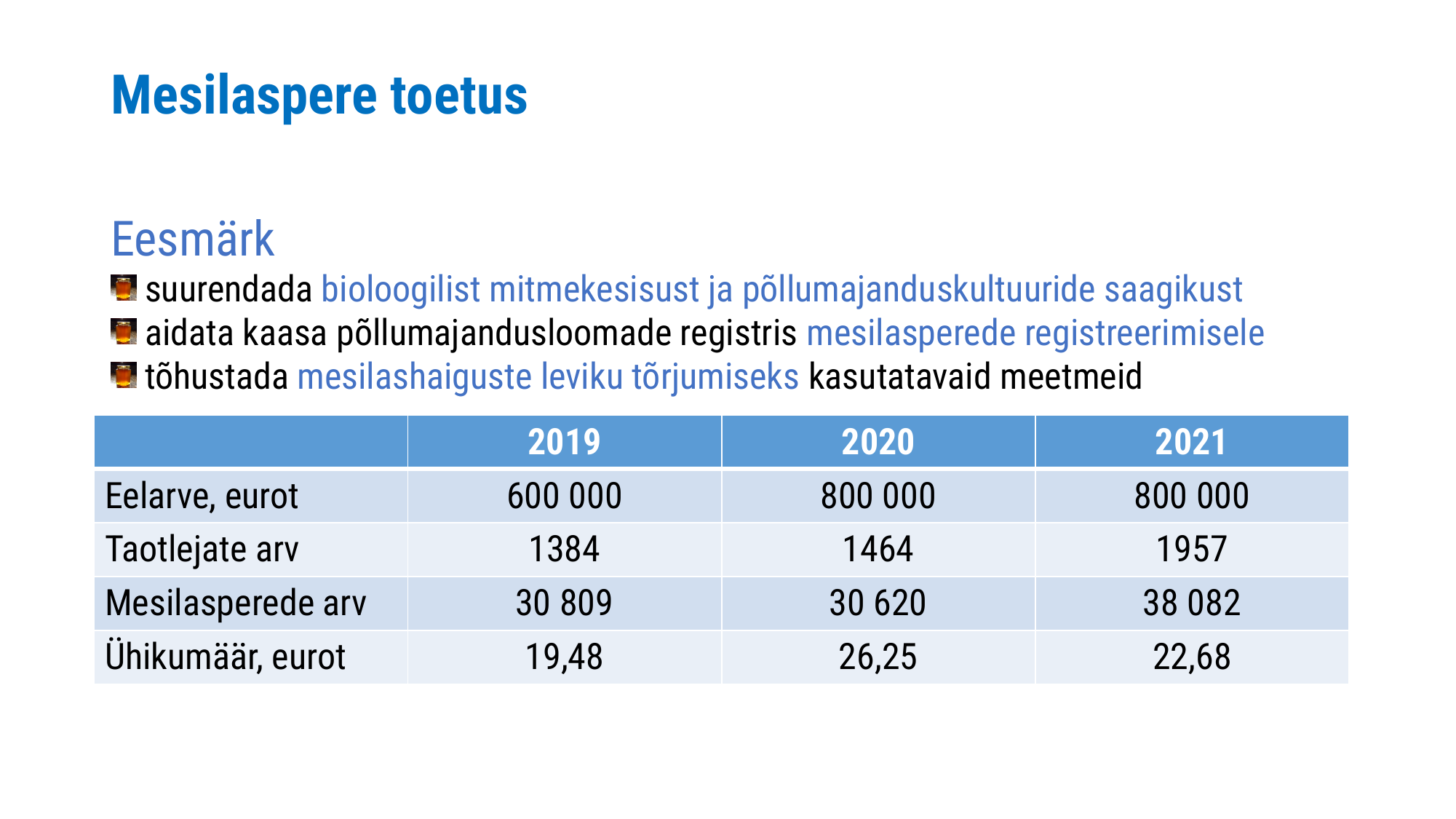

# Mesilaspere toetus
Eesmärk
suurendada bioloogilist mitmekesisust ja põllumajanduskultuuride saagikust
aidata kaasa põllumajandusloomade registris mesilasperede registreerimisele
tõhustada mesilashaiguste leviku tõrjumiseks kasutatavaid meetmeid
|  | 2019 | 2020 | 2021 |
| --- | --- | --- | --- |
| Eelarve, eurot | 600 000 | 800 000 | 800 000 |
| Taotlejate arv | 1384 | 1464 | 1957 |
| Mesilasperede arv | 30 809 | 30 620 | 38 082 |
| Ühikumäär, eurot | 19,48 | 26,25 | 22,68 |